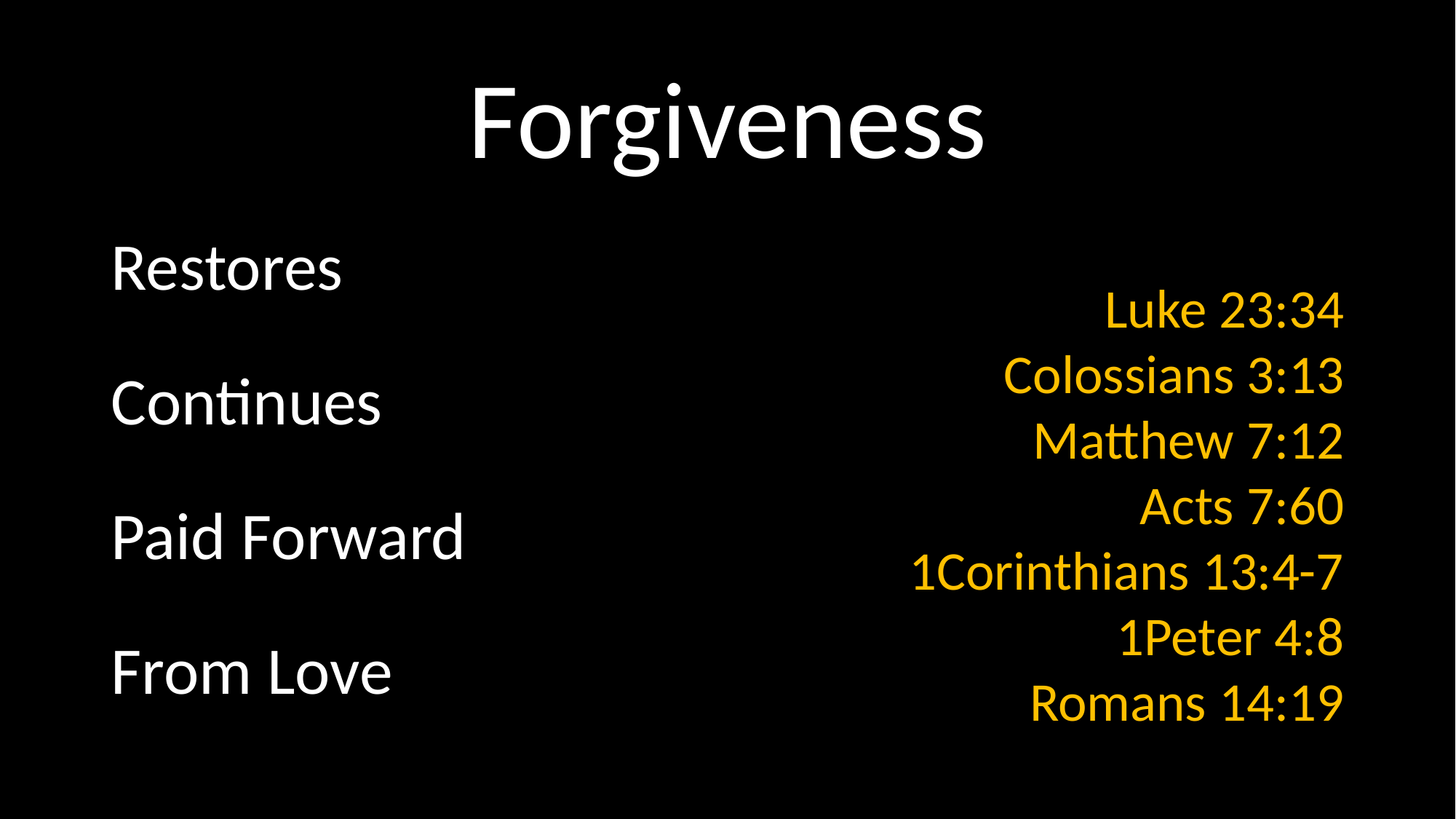

# Forgiveness
Restores
Continues
Paid Forward
From Love
Luke 23:34
Colossians 3:13
Matthew 7:12
Acts 7:60
1Corinthians 13:4-7
1Peter 4:8
Romans 14:19